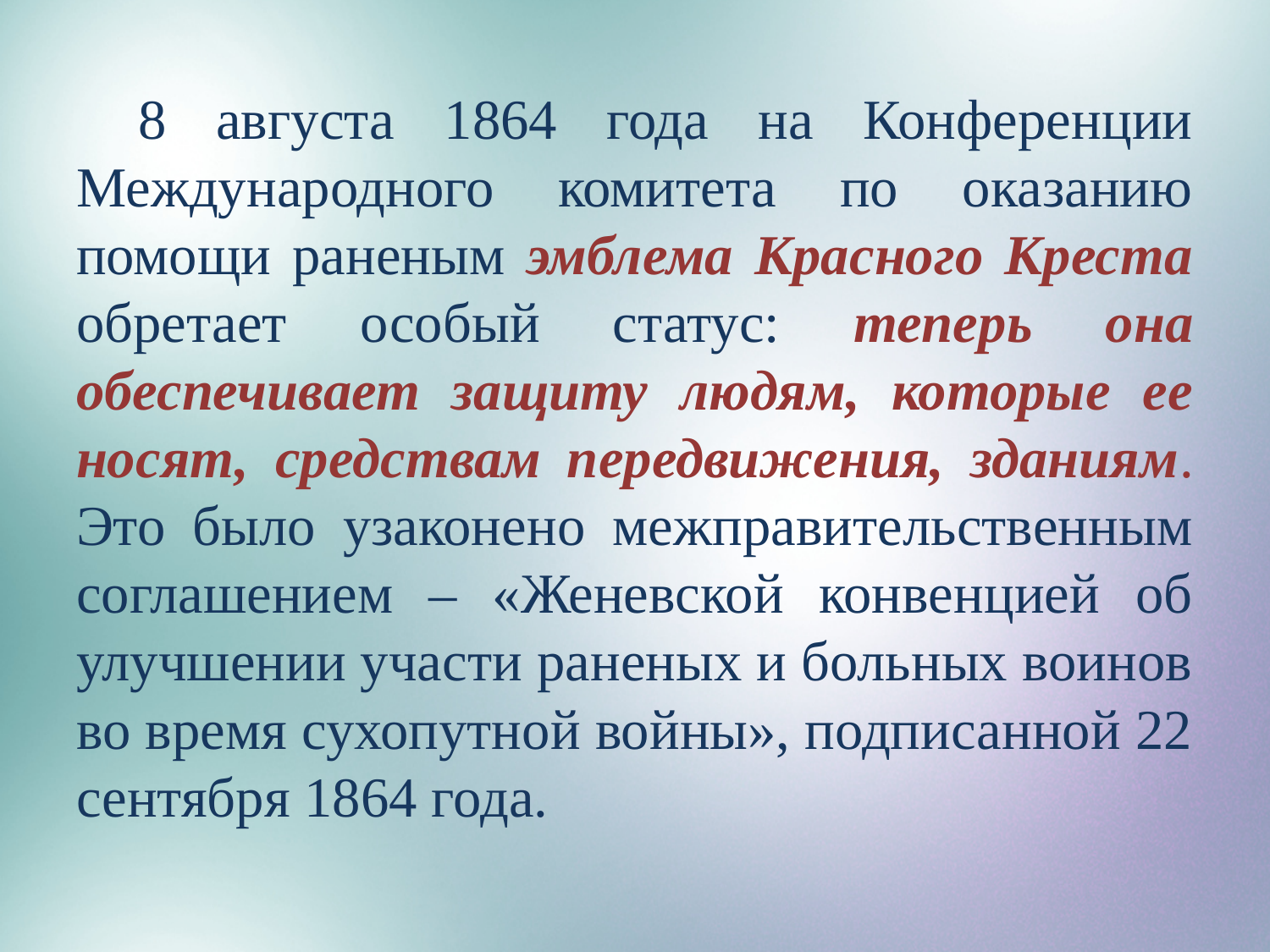

8 августа 1864 года на Конференции Международного комитета по оказанию помощи раненым эмблема Красного Креста обретает особый статус: теперь она обеспечивает защиту людям, которые ее носят, средствам передвижения, зданиям. Это было узаконено межправительственным соглашением – «Женевской конвенцией об улучшении участи раненых и больных воинов во время сухопутной войны», подписанной 22 сентября 1864 года.